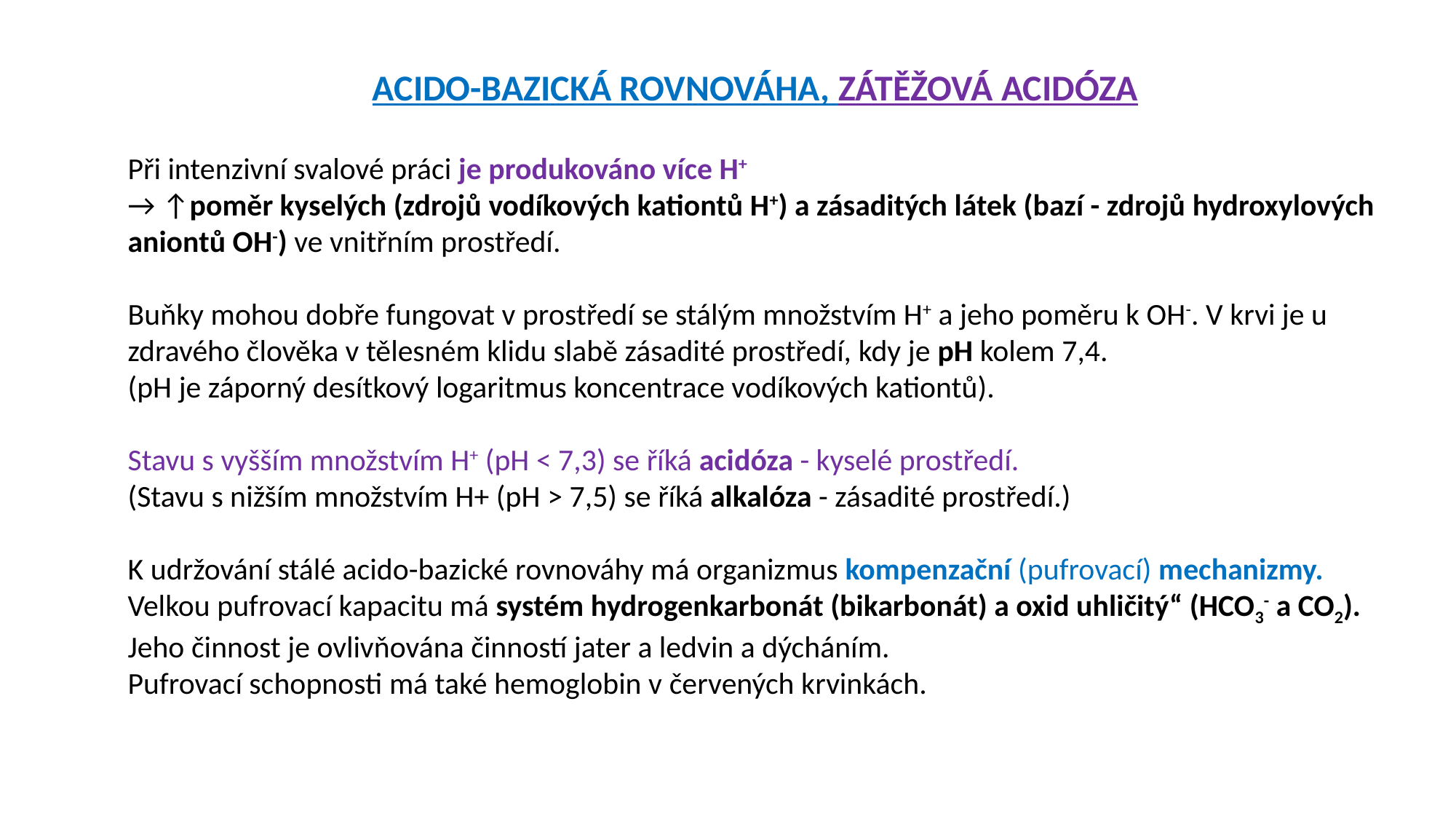

Acido-bazická rovnováha, ZÁTĚŽOVÁ ACIDÓZA

Při intenzivní svalové práci je produkováno více H+
→ ↑poměr kyselých (zdrojů vodíkových kationtů H+) a zásaditých látek (bazí - zdrojů hydroxylových aniontů OH-) ve vnitřním prostředí.

Buňky mohou dobře fungovat v prostředí se stálým množstvím H+ a jeho poměru k OH-. V krvi je u zdravého člověka v tělesném klidu slabě zásadité prostředí, kdy je pH kolem 7,4.
(pH je záporný desítkový logaritmus koncentrace vodíkových kationtů).

Stavu s vyšším množstvím H+ (pH < 7,3) se říká acidóza - kyselé prostředí.
(Stavu s nižším množstvím H+ (pH > 7,5) se říká alkalóza - zásadité prostředí.)

K udržování stálé acido-bazické rovnováhy má organizmus kompenzační (pufrovací) mechanizmy.
Velkou pufrovací kapacitu má systém hydrogenkarbonát (bikarbonát) a oxid uhličitý“ (HCO3- a CO2).
Jeho činnost je ovlivňována činností jater a ledvin a dýcháním.
Pufrovací schopnosti má také hemoglobin v červených krvinkách.